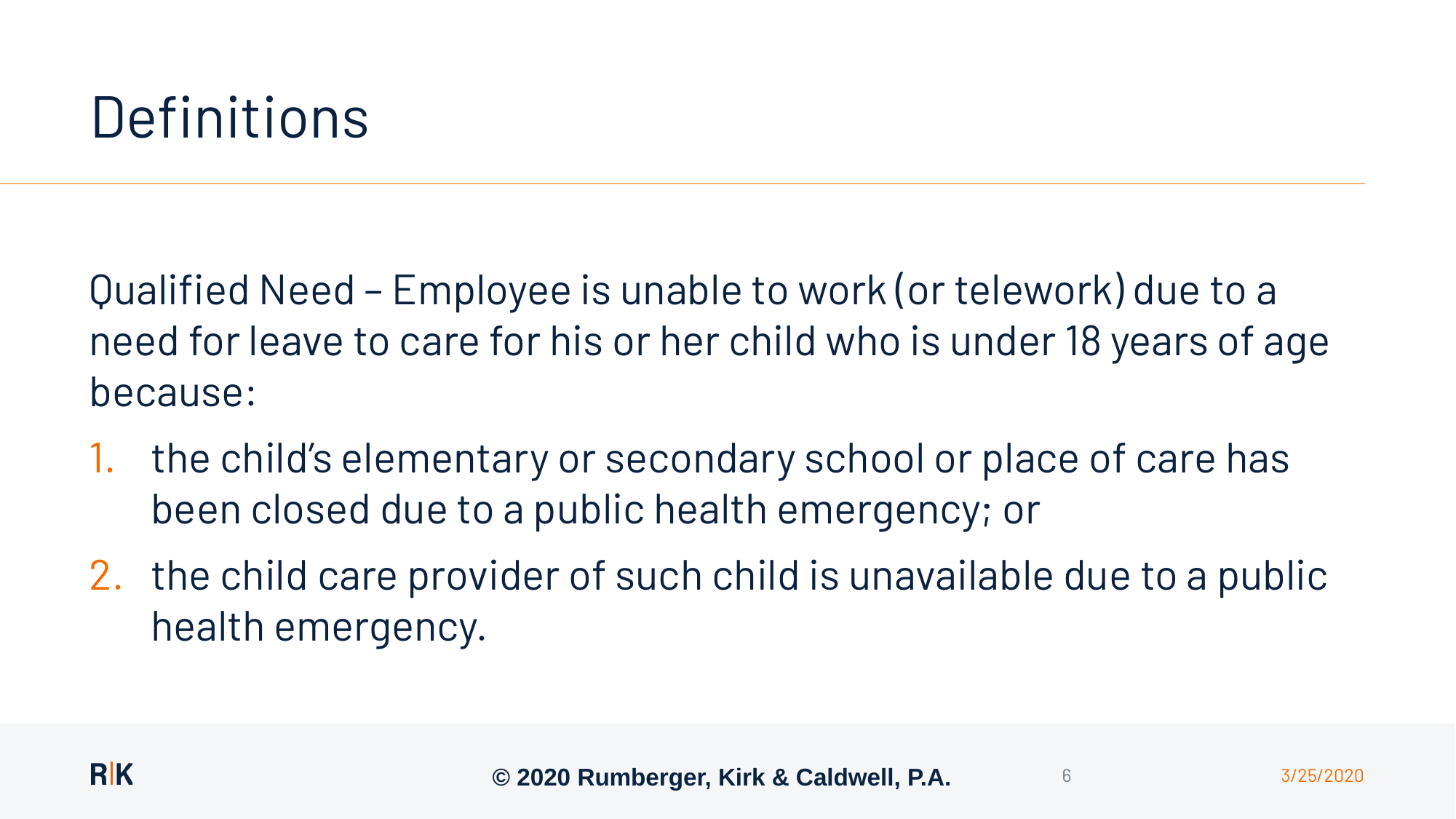

# Definitions
Qualified Need – Employee is unable to work (or telework) due to a need for leave to care for his or her child who is under 18 years of age because:
the child’s elementary or secondary school or place of care has been closed due to a public health emergency; or
the child care provider of such child is unavailable due to a public health emergency.

© 2020 Rumberger, Kirk & Caldwell, P.A.
6
3/25/2020